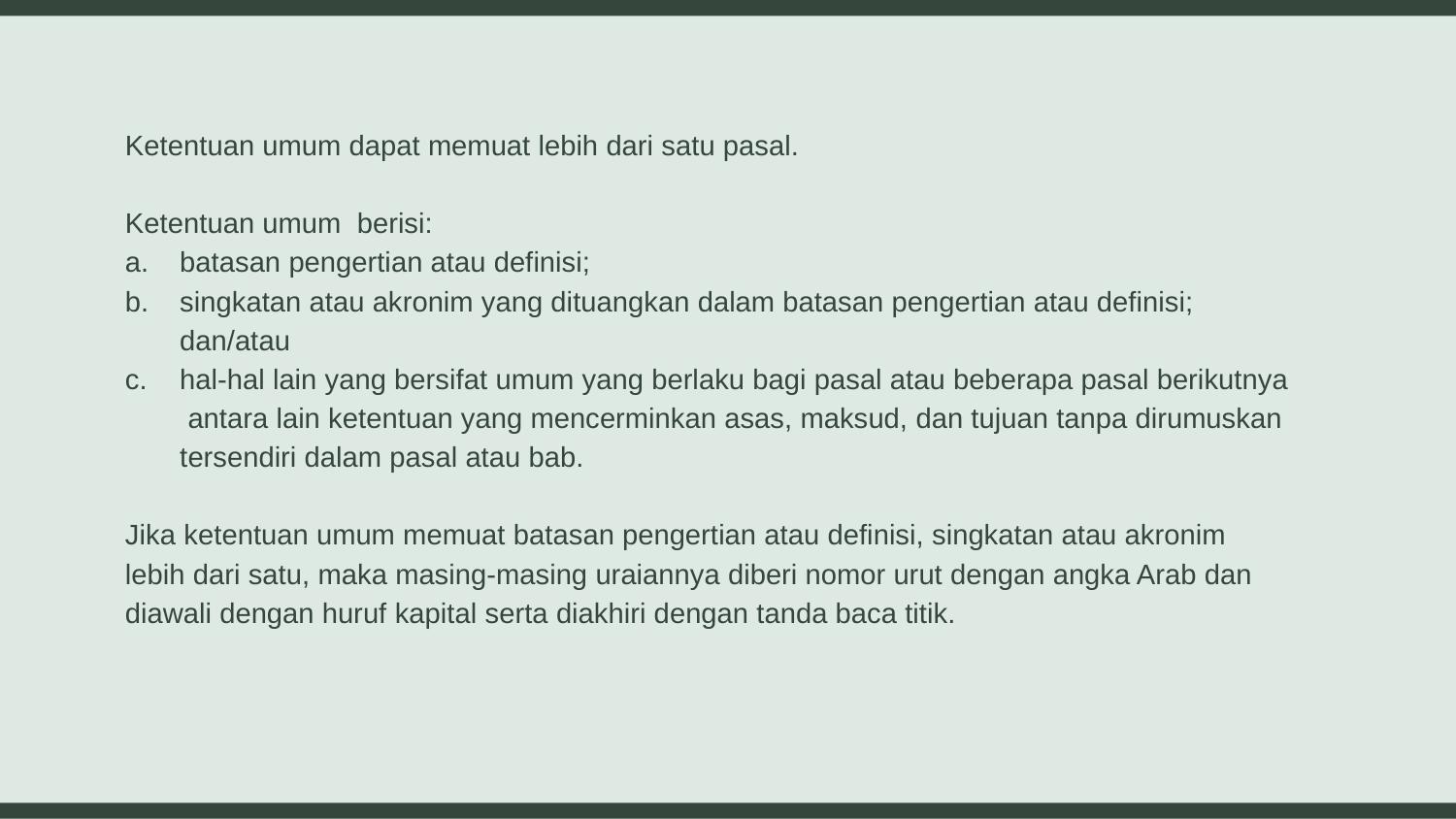

Ketentuan umum dapat memuat lebih dari satu pasal.

Ketentuan umum  berisi:
batasan pengertian atau definisi;
singkatan atau akronim yang dituangkan dalam batasan pengertian atau definisi; dan/atau
hal-hal lain yang bersifat umum yang berlaku bagi pasal atau beberapa pasal berikutnya  antara lain ketentuan yang mencerminkan asas, maksud, dan tujuan tanpa dirumuskan tersendiri dalam pasal atau bab.

Jika ketentuan umum memuat batasan pengertian atau definisi, singkatan atau akronim lebih dari satu, maka masing-masing uraiannya diberi nomor urut dengan angka Arab dan diawali dengan huruf kapital serta diakhiri dengan tanda baca titik.